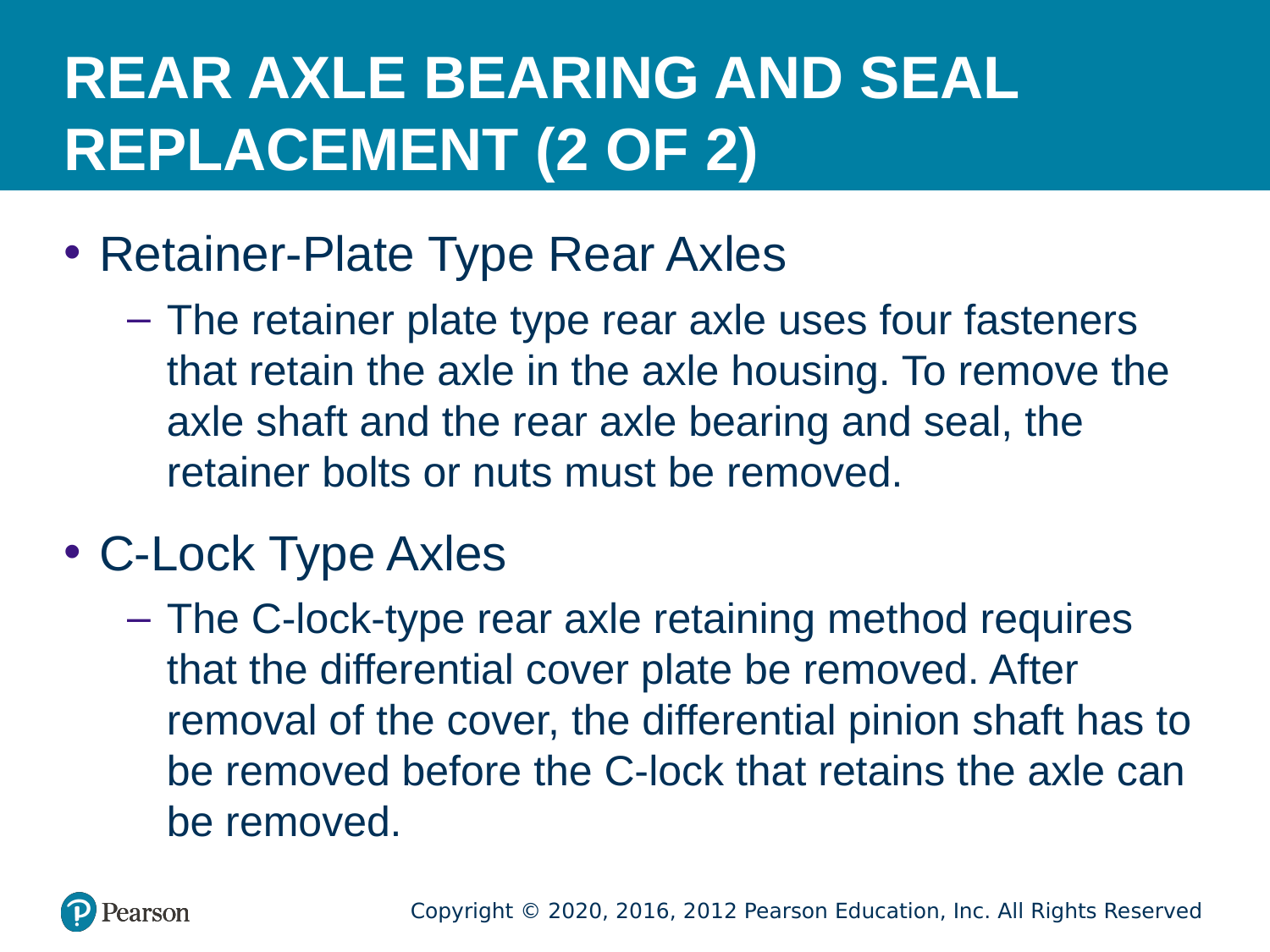

# REAR AXLE BEARING AND SEAL REPLACEMENT (2 OF 2)
Retainer-Plate Type Rear Axles
The retainer plate type rear axle uses four fasteners that retain the axle in the axle housing. To remove the axle shaft and the rear axle bearing and seal, the retainer bolts or nuts must be removed.
C-Lock Type Axles
The C-lock-type rear axle retaining method requires that the differential cover plate be removed. After removal of the cover, the differential pinion shaft has to be removed before the C-lock that retains the axle can be removed.